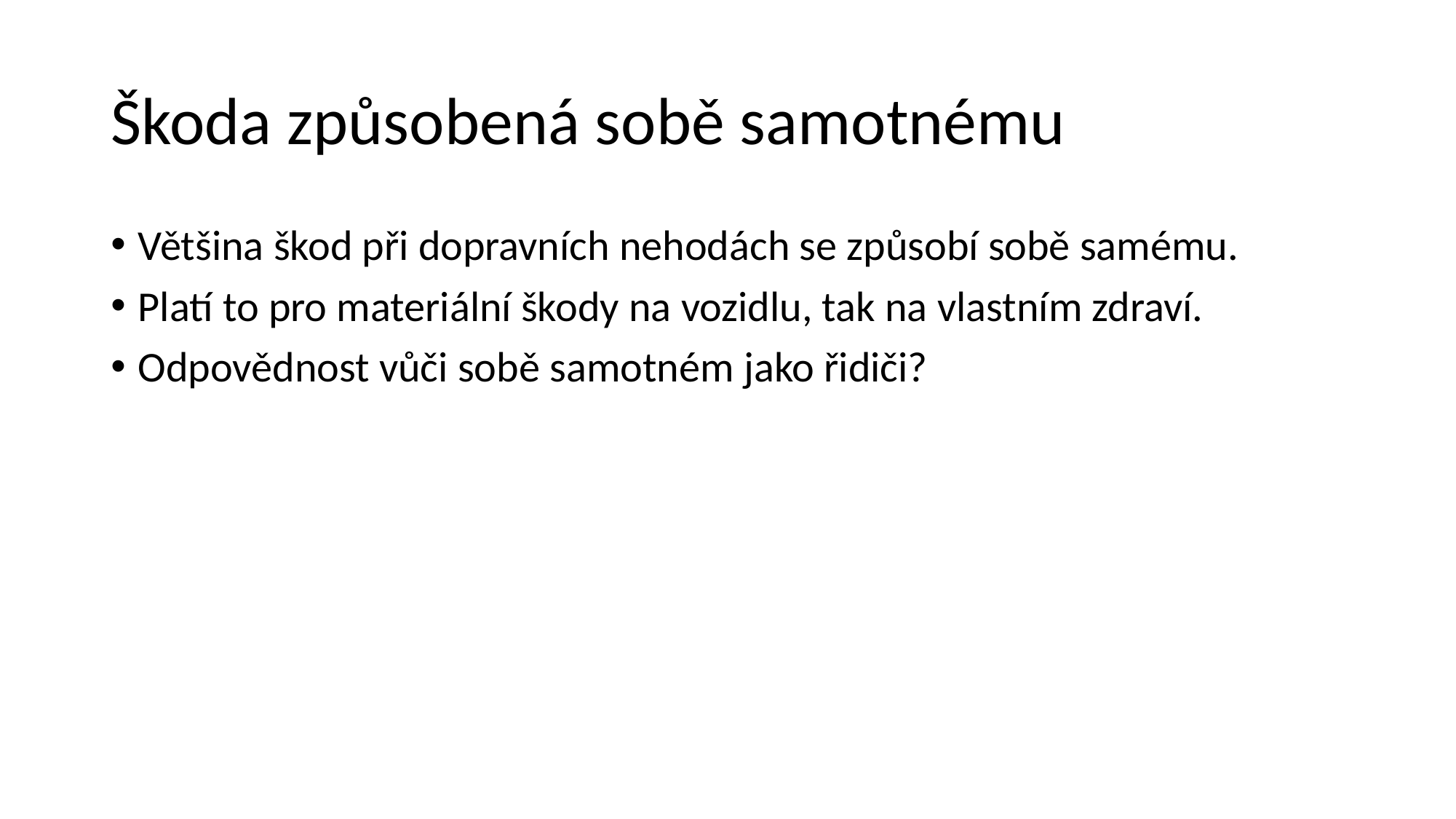

# Škoda způsobená sobě samotnému
Většina škod při dopravních nehodách se způsobí sobě samému.
Platí to pro materiální škody na vozidlu, tak na vlastním zdraví.
Odpovědnost vůči sobě samotném jako řidiči?